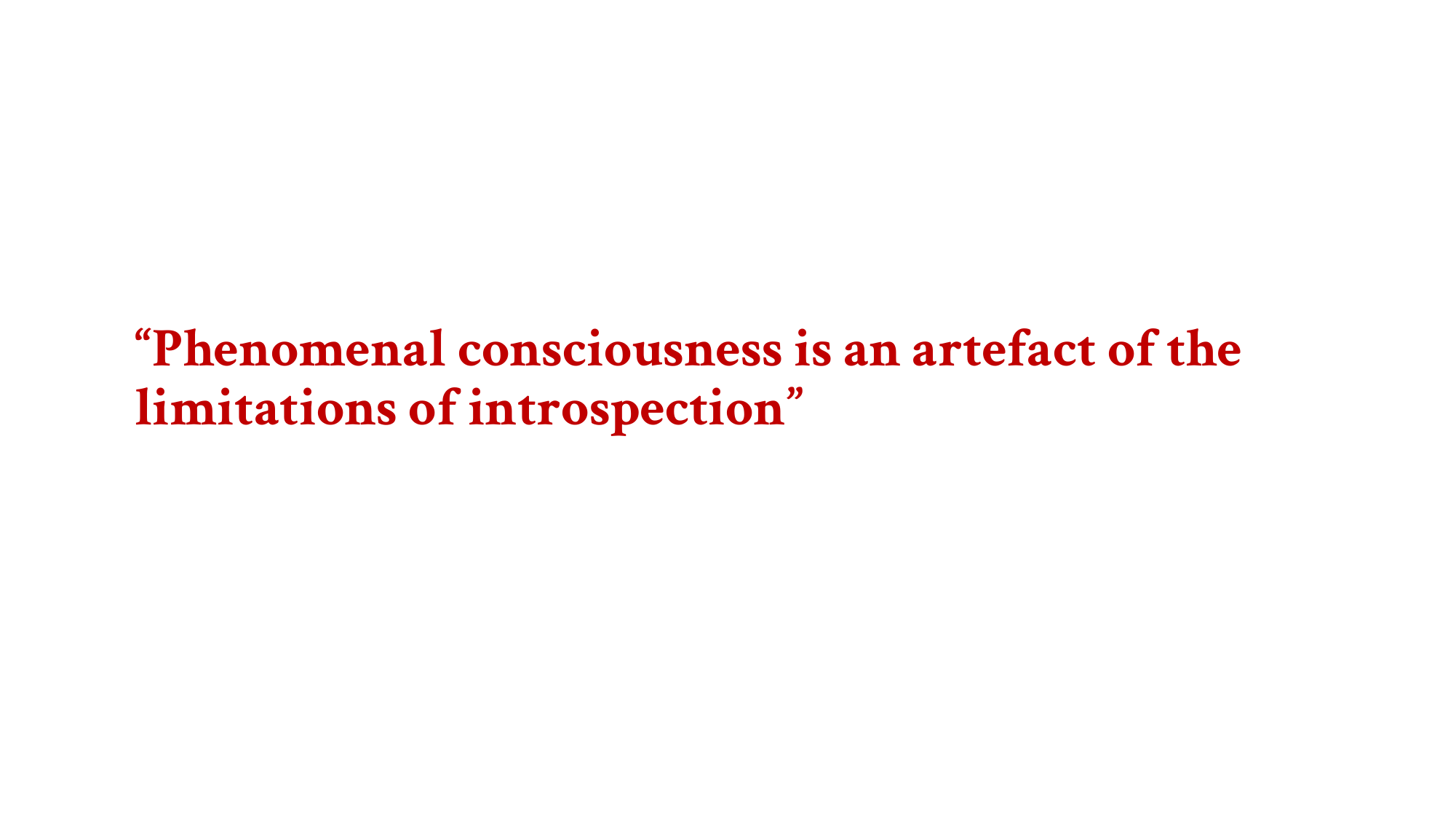

“Phenomenal consciousness is an artefact of the limitations of introspection”